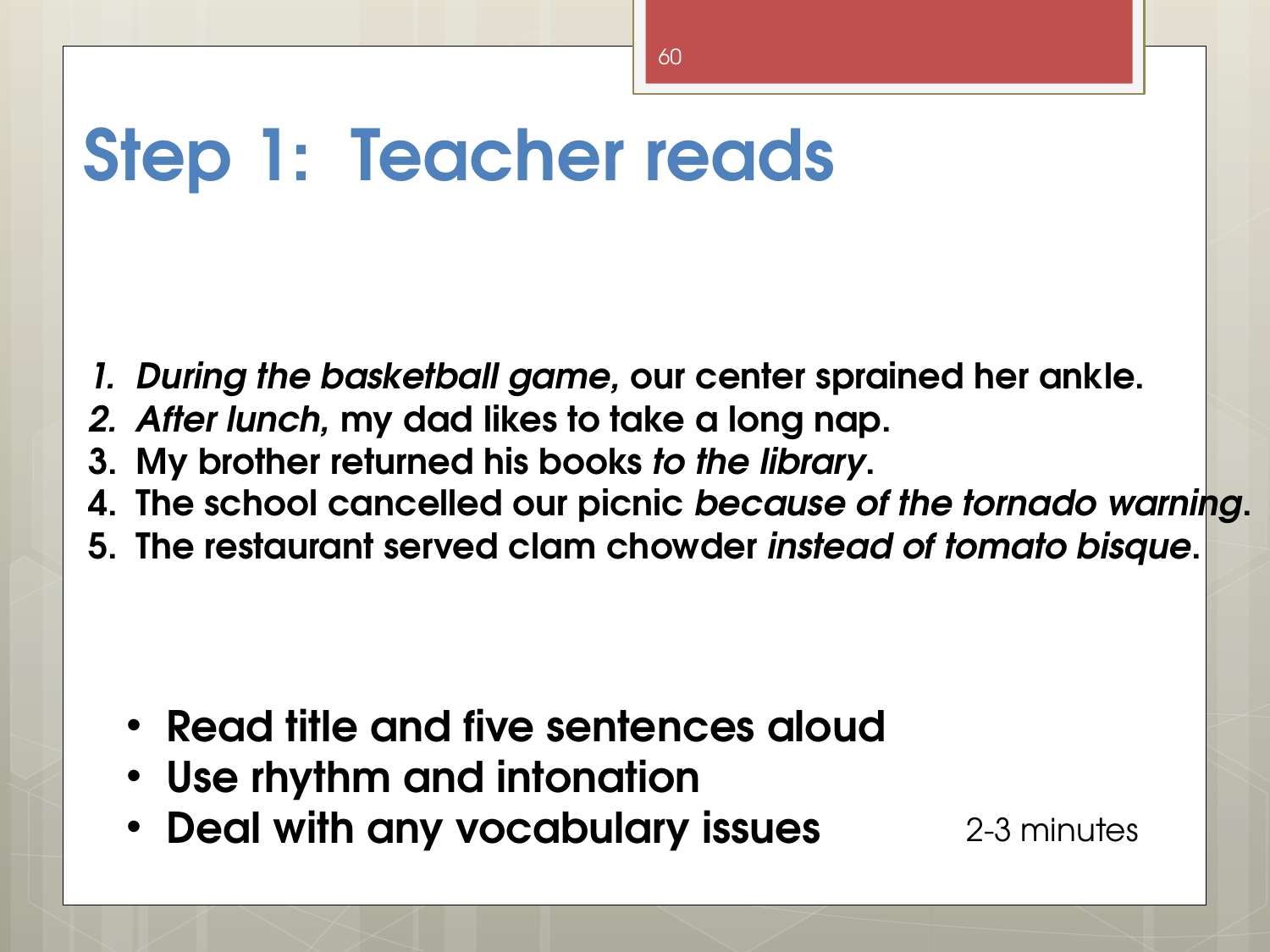

60
# Step 1:  Teacher reads

During the basketball game, our center sprained her ankle.
After lunch, my dad likes to take a long nap.
My brother returned his books to the library.
The school cancelled our picnic because of the tornado warning.
The restaurant served clam chowder instead of tomato bisque.

Read title and five sentences aloud
Use rhythm and intonation
Deal with any vocabulary issues
2-3 minutes